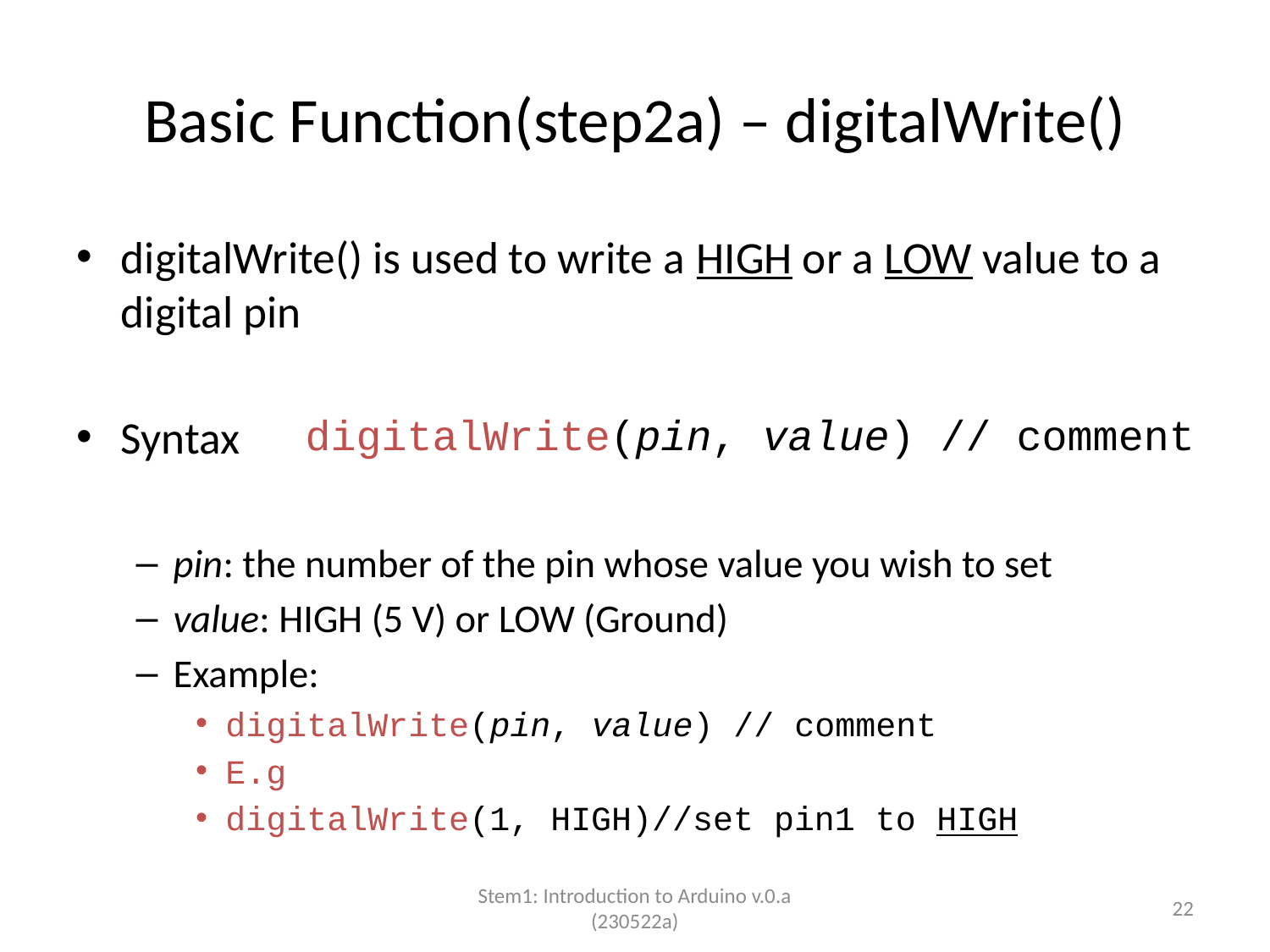

# Basic Function(step2a) – digitalWrite()
digitalWrite() is used to write a HIGH or a LOW value to a digital pin

Syntax

pin: the number of the pin whose value you wish to set
value: HIGH (5 V) or LOW (Ground)
Example:
digitalWrite(pin, value) // comment
E.g
digitalWrite(1, HIGH)//set pin1 to HIGH

digitalWrite(pin, value) // comment
Stem1: Introduction to Arduino v.0.a (230522a)
22